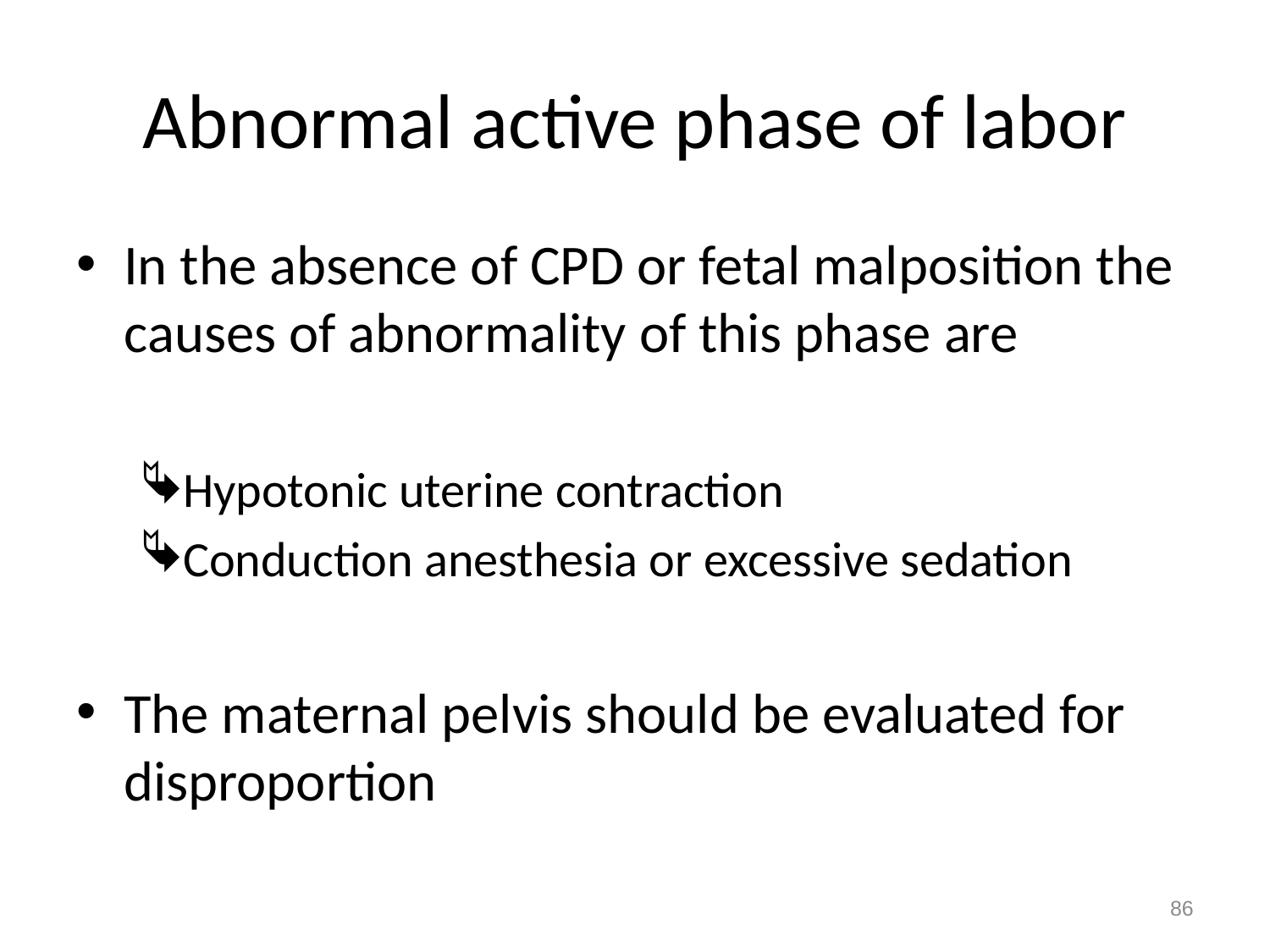

# Abnormal active phase of labor
In the absence of CPD or fetal malposition the causes of abnormality of this phase are

Hypotonic uterine contraction
Conduction anesthesia or excessive sedation

The maternal pelvis should be evaluated for disproportion

86